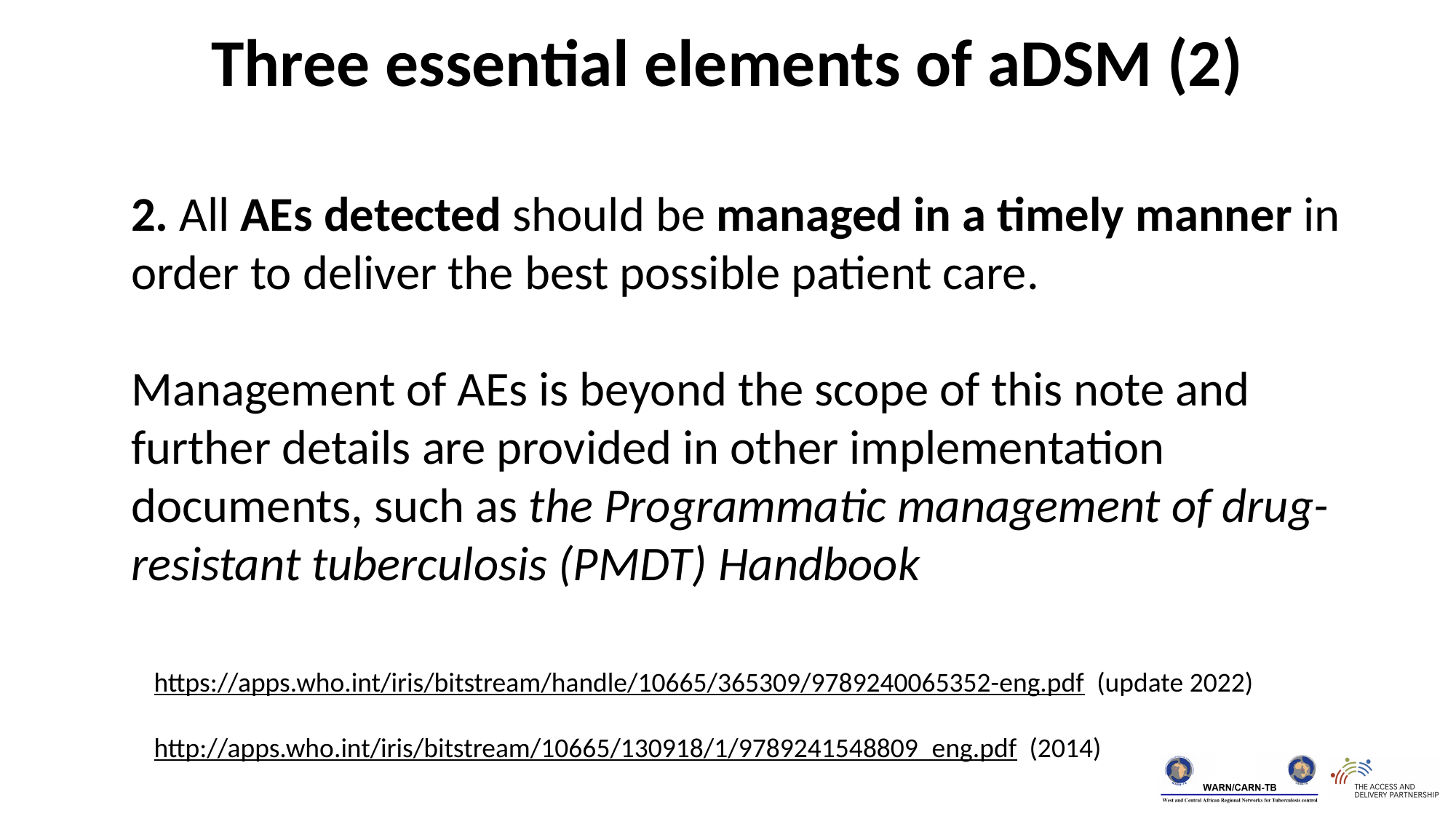

Three essential elements of aDSM (2)
2. All AEs detected should be managed in a timely manner in order to deliver the best possible patient care.

Management of AEs is beyond the scope of this note and further details are provided in other implementation documents, such as the Programmatic management of drug-resistant tuberculosis (PMDT) Handbook
https://apps.who.int/iris/bitstream/handle/10665/365309/9789240065352-eng.pdf  (update 2022)

http://apps.who.int/iris/bitstream/10665/130918/1/9789241548809_eng.pdf  (2014)